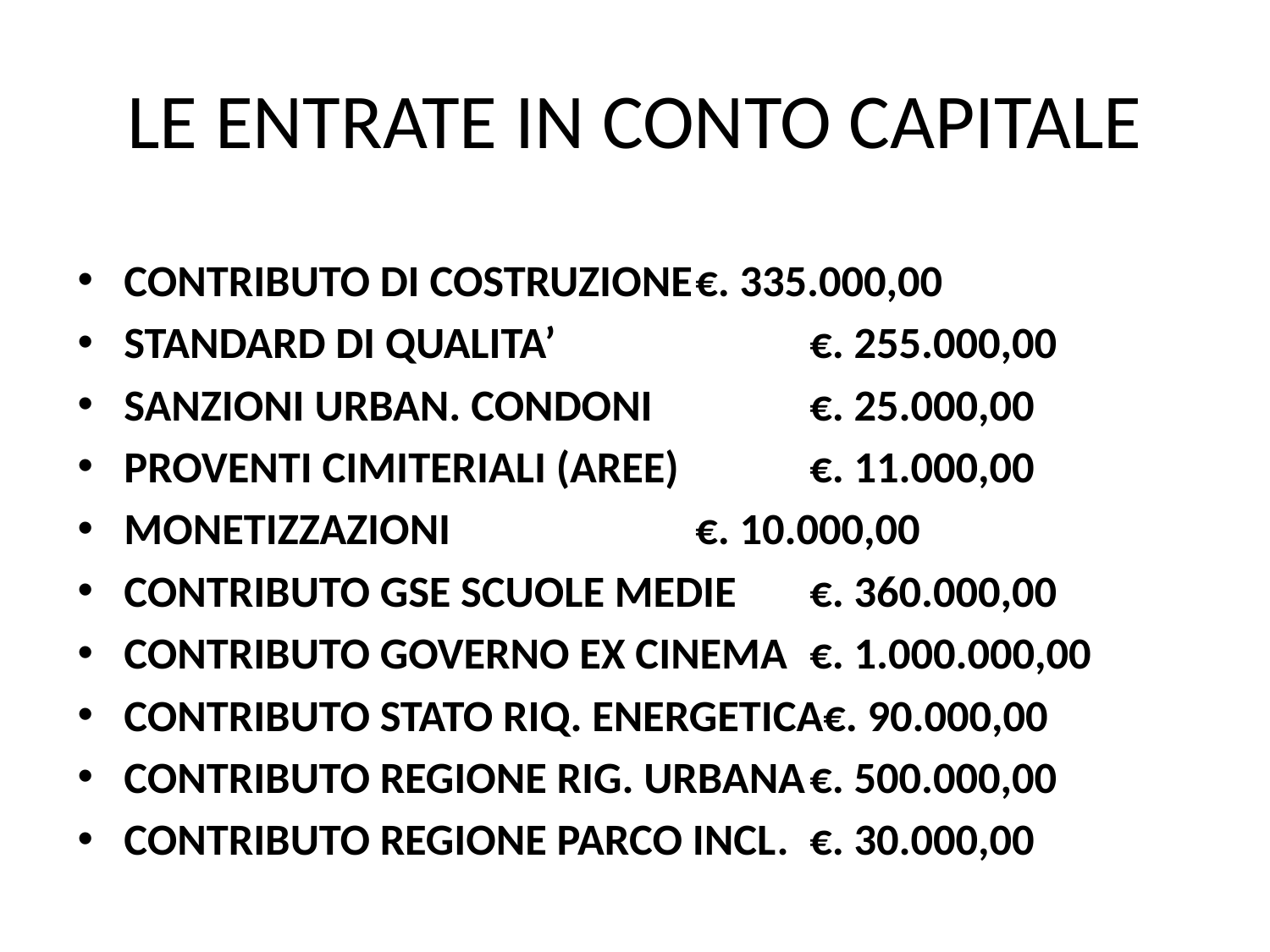

# LE ENTRATE IN CONTO CAPITALE
CONTRIBUTO DI COSTRUZIONE	€. 335.000,00
STANDARD DI QUALITA’			€. 255.000,00
SANZIONI URBAN. CONDONI		€. 25.000,00
PROVENTI CIMITERIALI (AREE)		€. 11.000,00
MONETIZZAZIONI			€. 10.000,00
CONTRIBUTO GSE SCUOLE MEDIE	€. 360.000,00
CONTRIBUTO GOVERNO EX CINEMA 	€. 1.000.000,00
CONTRIBUTO STATO RIQ. ENERGETICA€. 90.000,00
CONTRIBUTO REGIONE RIG. URBANA	€. 500.000,00
CONTRIBUTO REGIONE PARCO INCL.	€. 30.000,00